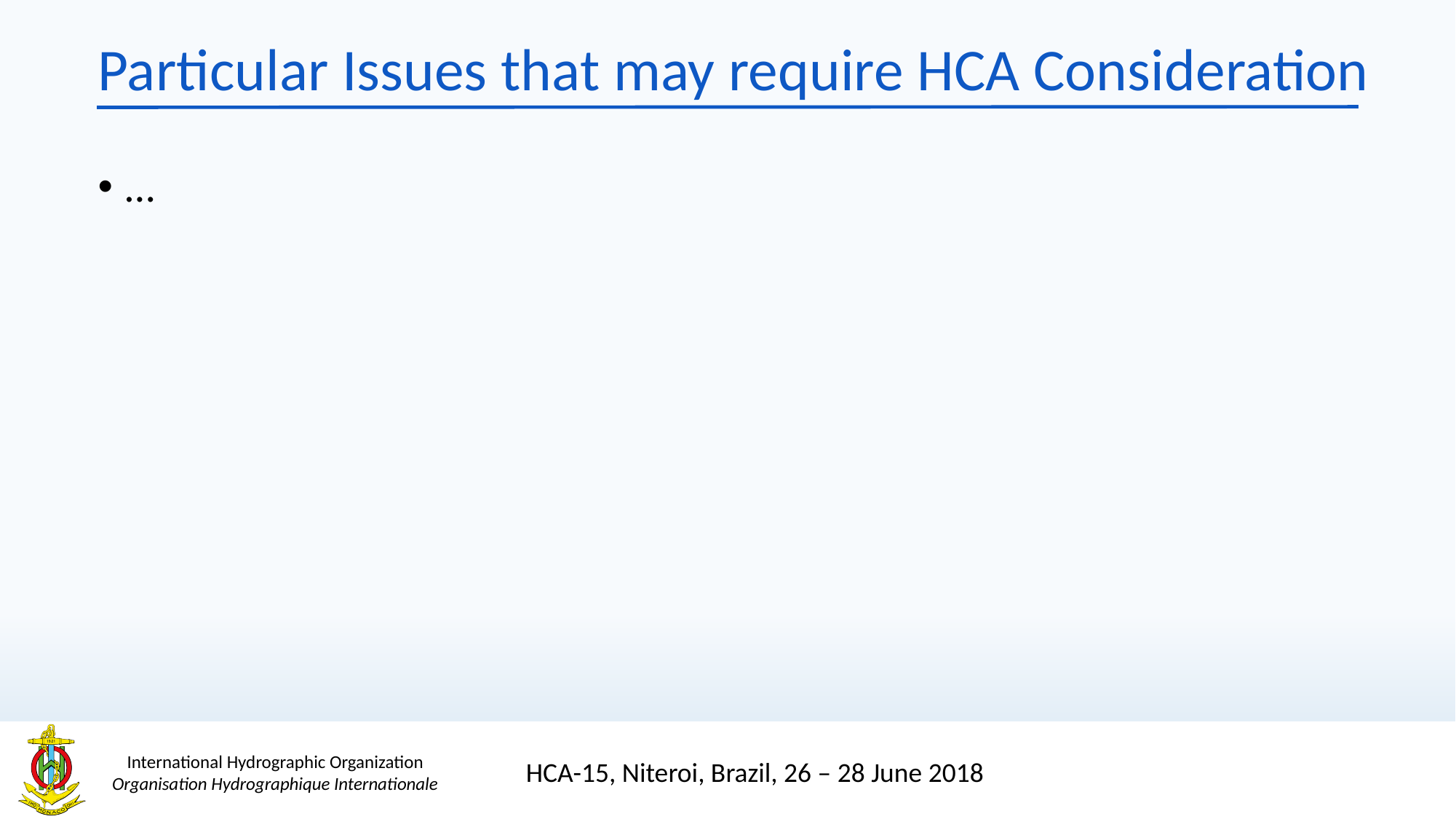

# Particular Issues that may require HCA Consideration
…
HCA-15, Niteroi, Brazil, 26 – 28 June 2018